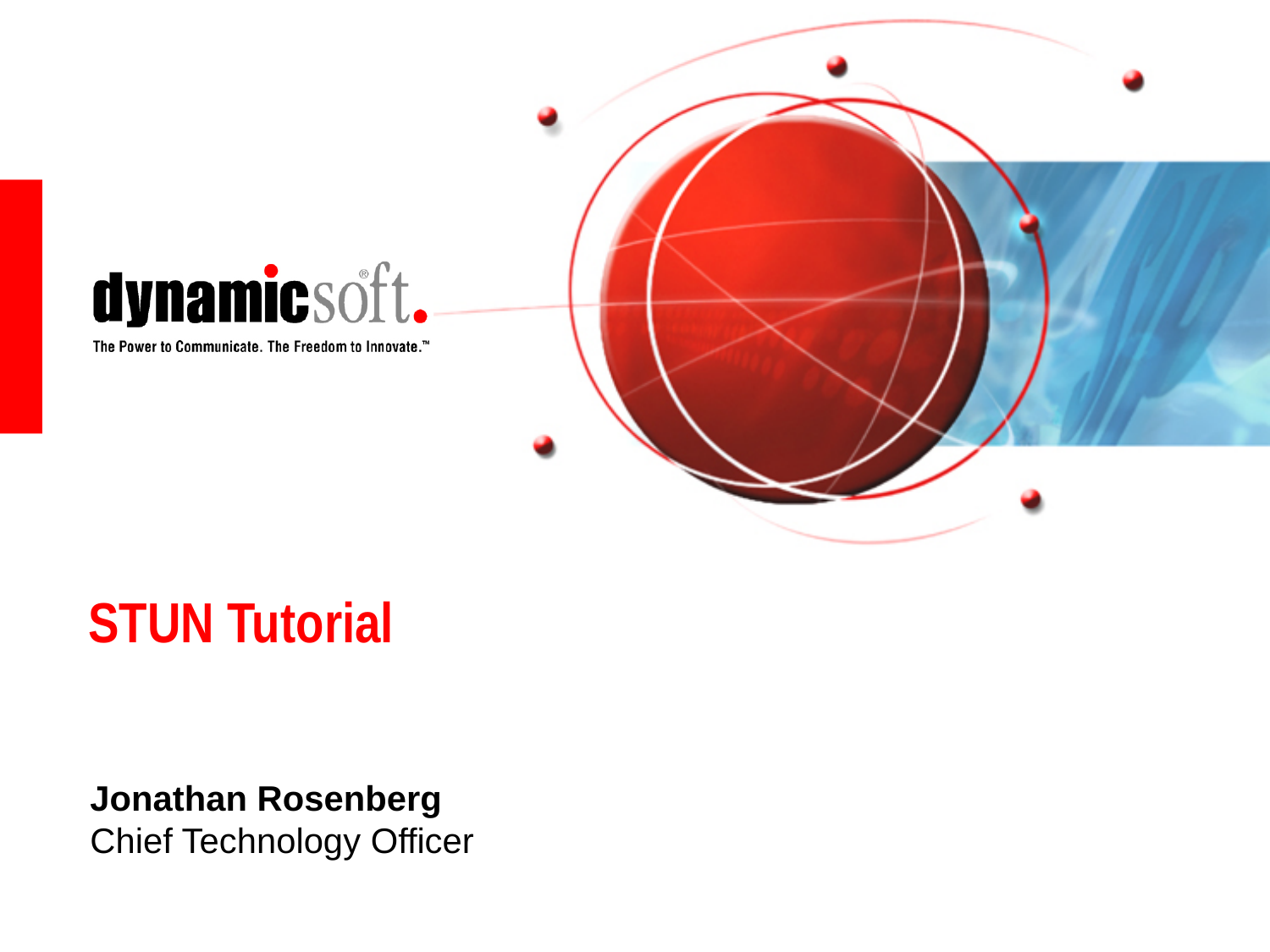

# STUN Tutorial
Jonathan Rosenberg
Chief Technology Officer